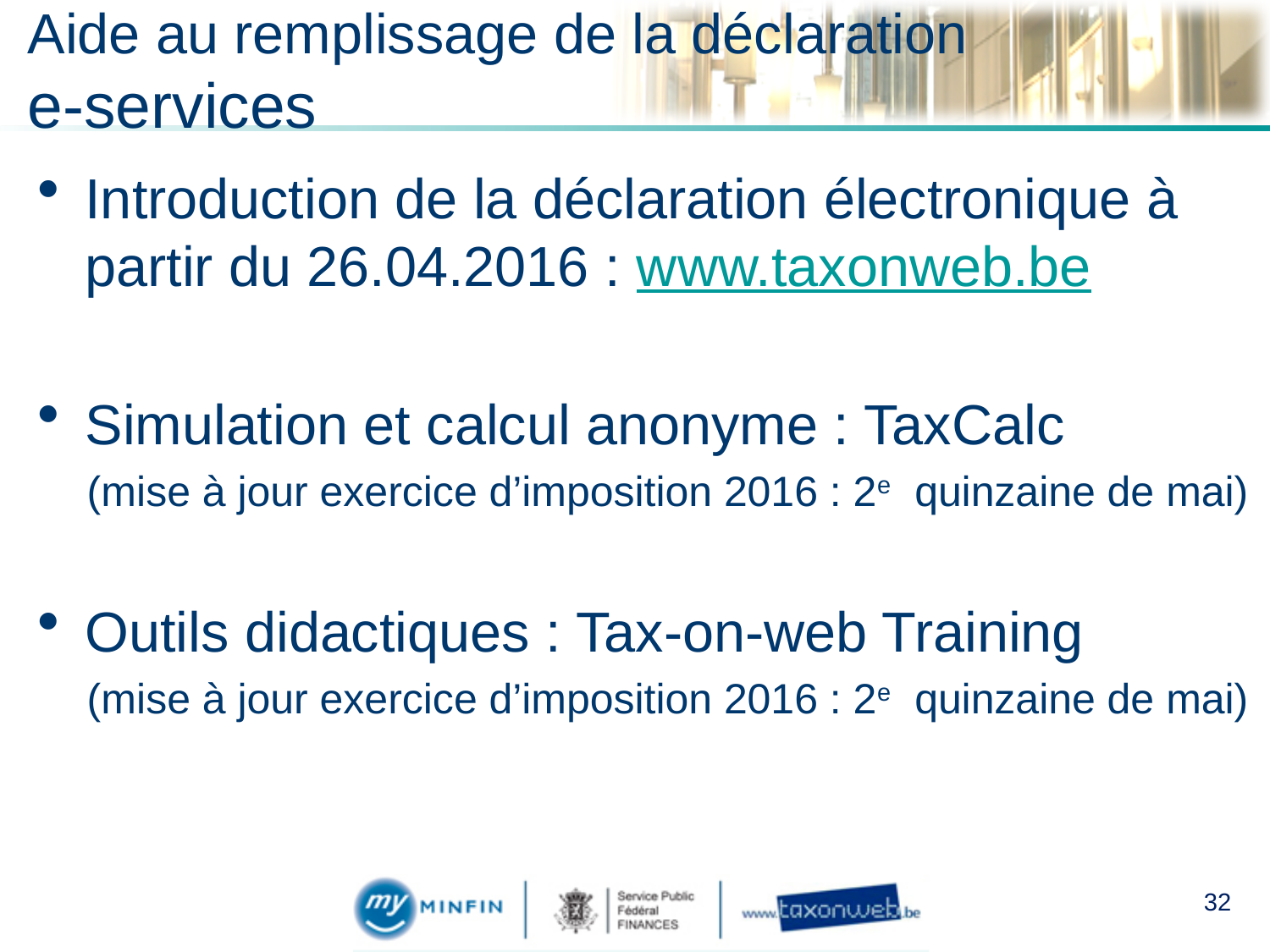

# Aide au remplissage de la déclaration e-services
Introduction de la déclaration électronique à partir du 26.04.2016 : www.taxonweb.be

Simulation et calcul anonyme : TaxCalc
(mise à jour exercice d’imposition 2016 : 2e  quinzaine de mai)

Outils didactiques : Tax-on-web Training
(mise à jour exercice d’imposition 2016 : 2e  quinzaine de mai)
32